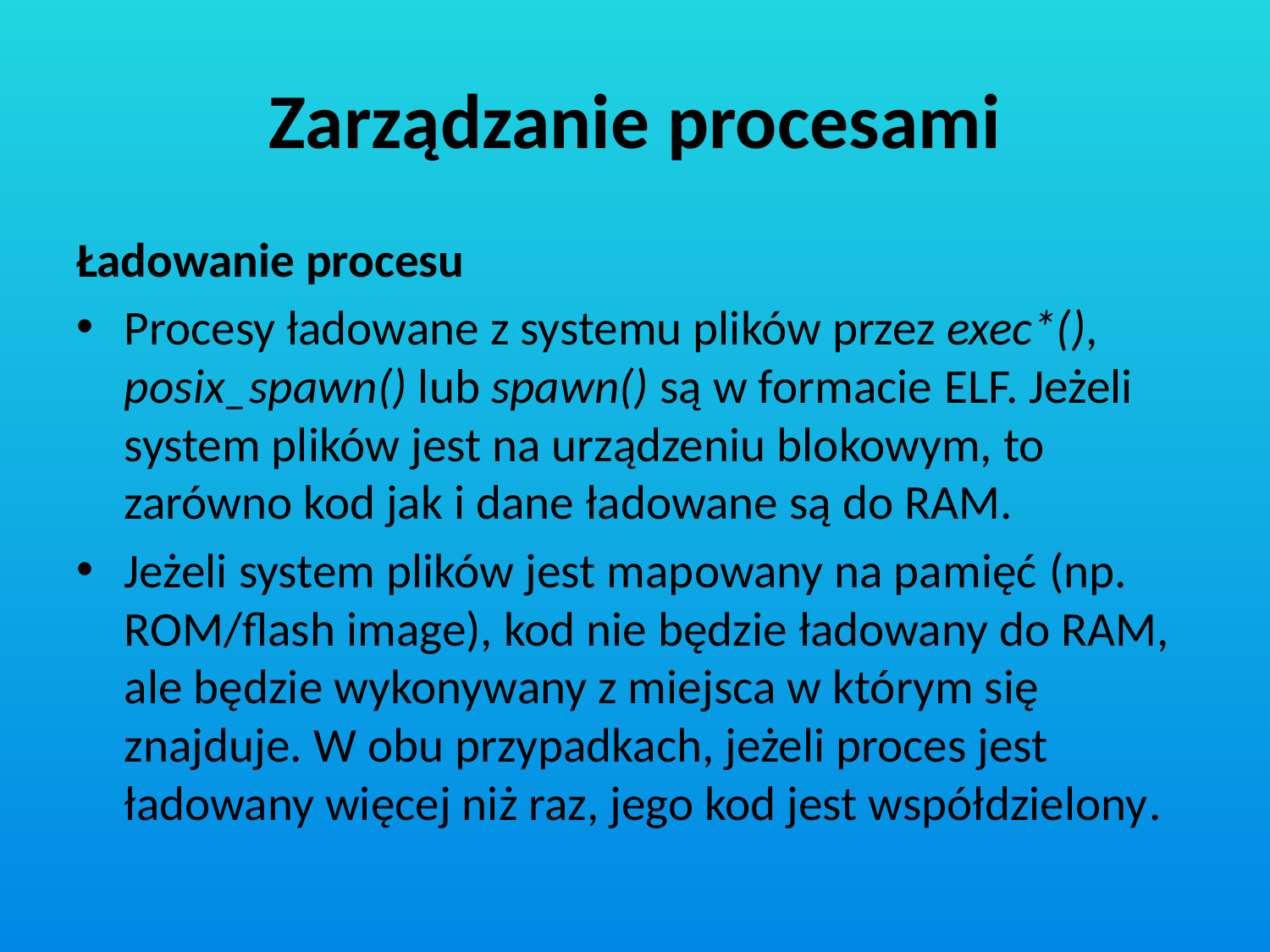

# Zarządzanie procesami
Ładowanie procesu
Procesy ładowane z systemu plików przez exec*(), posix_spawn() lub spawn() są w formacie ELF. Jeżeli system plików jest na urządzeniu blokowym, to zarówno kod jak i dane ładowane są do RAM.
Jeżeli system plików jest mapowany na pamięć (np. ROM/flash image), kod nie będzie ładowany do RAM, ale będzie wykonywany z miejsca w którym się znajduje. W obu przypadkach, jeżeli proces jest ładowany więcej niż raz, jego kod jest współdzielony.